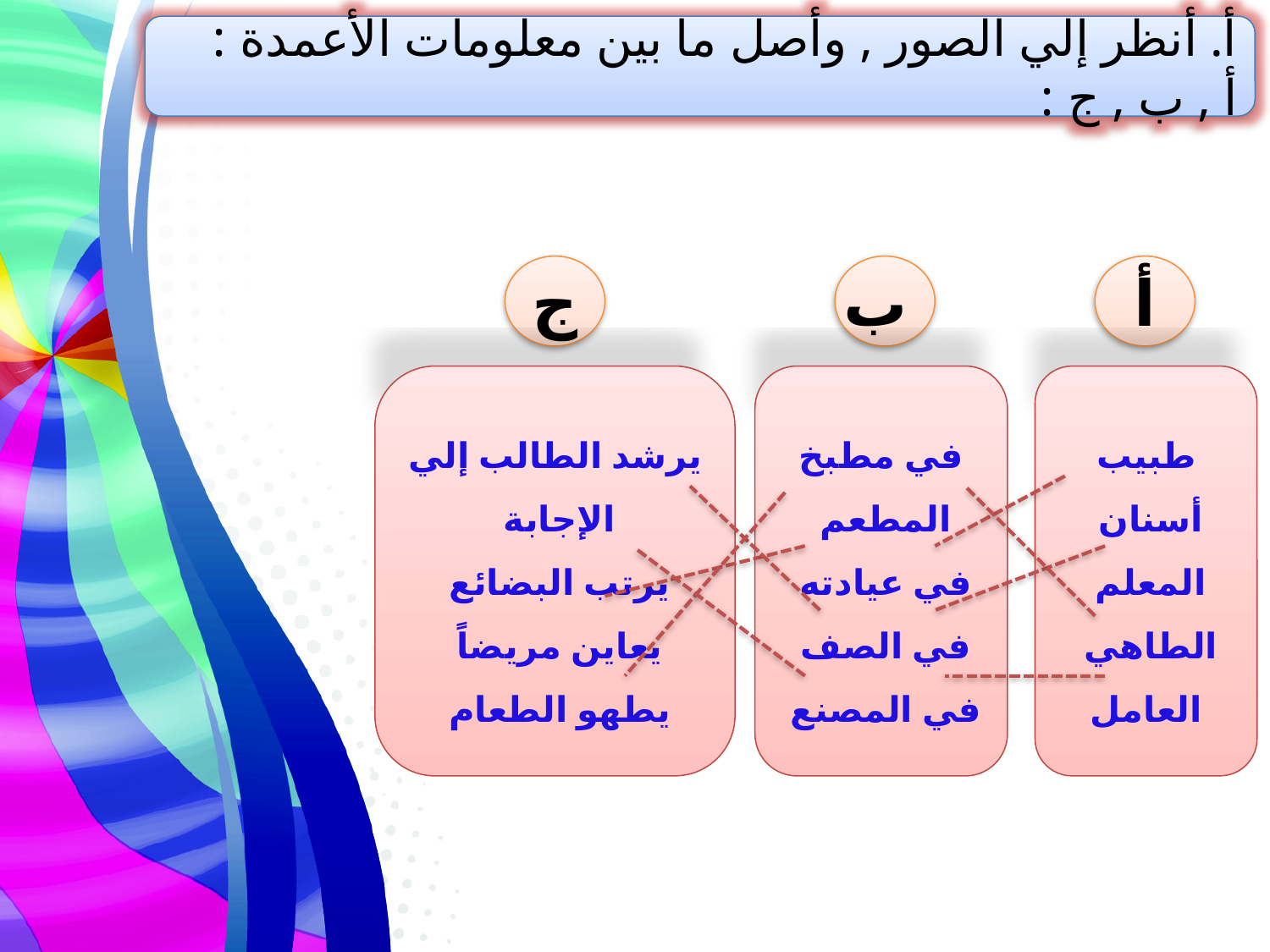

أ. أنظر إلي الصور , وأصل ما بين معلومات الأعمدة : أ , ب , ج :
ج
ب
أ
يرشد الطالب إلي الإجابة
يرتب البضائع
يعاين مريضاً
يطهو الطعام
في مطبخ المطعم
في عيادته
في الصف
في المصنع
طبيب أسنان
المعلم
الطاهي
العامل